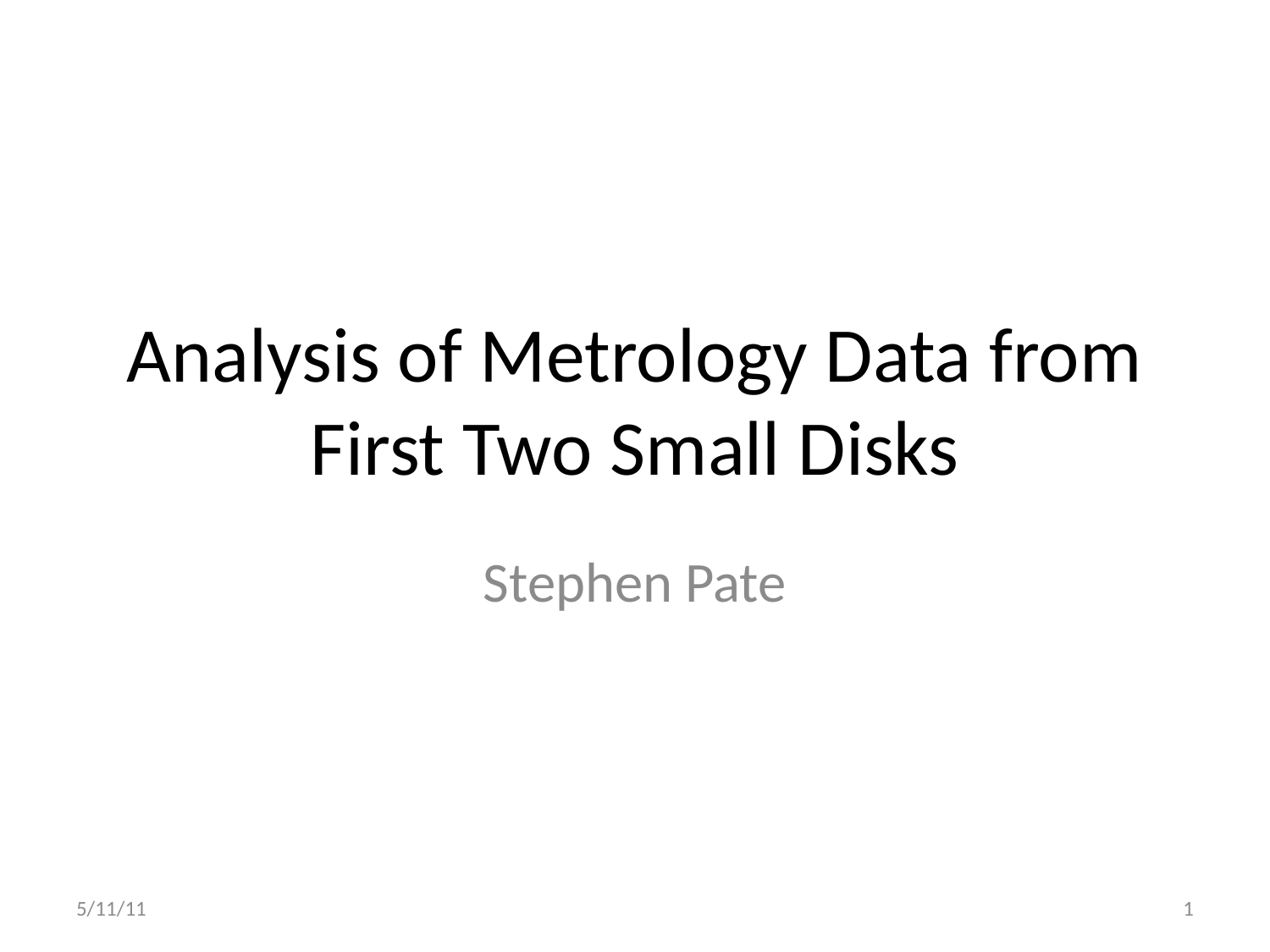

# Analysis of Metrology Data from First Two Small Disks
Stephen Pate
5/11/11
1